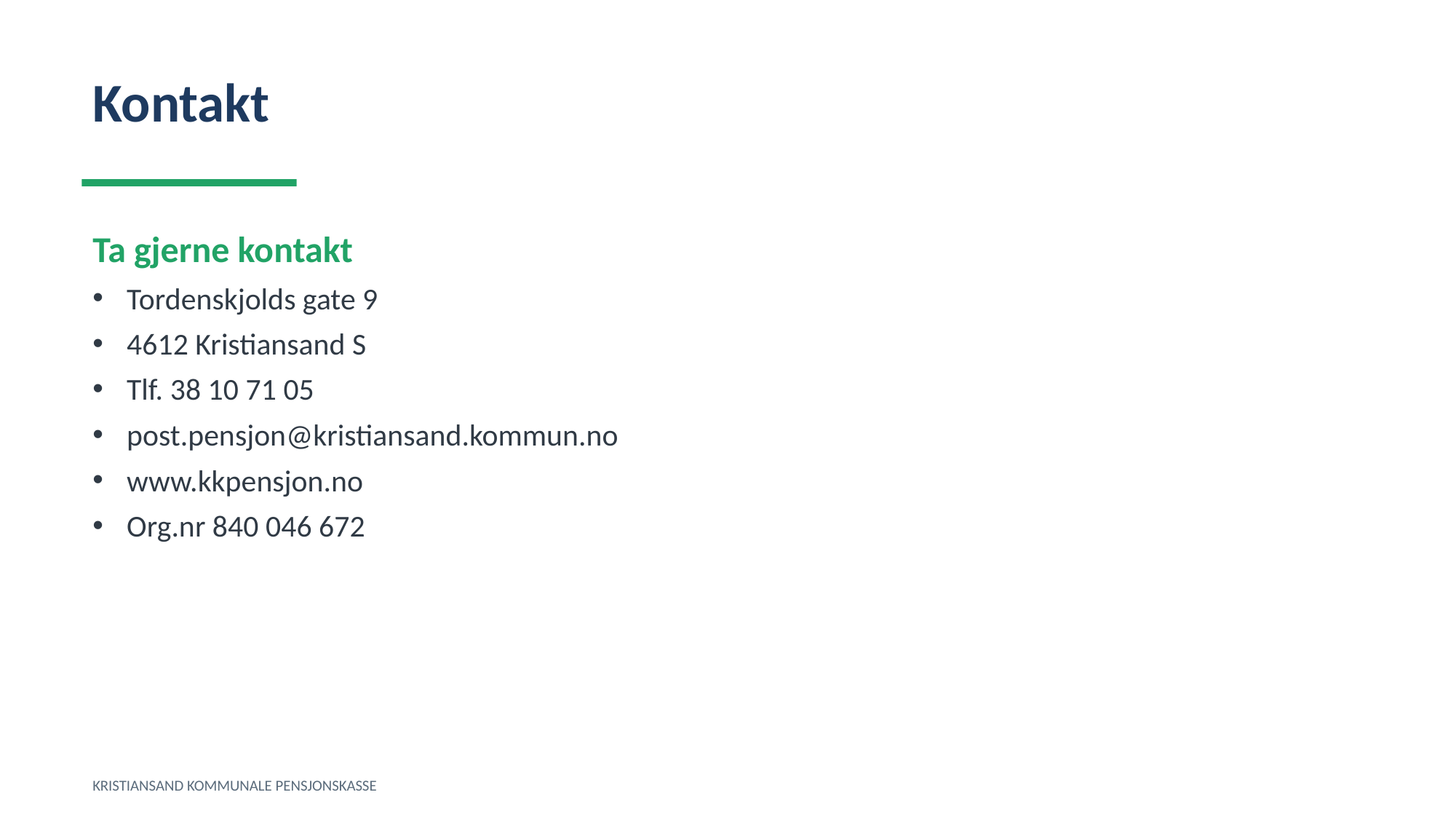

Kontakt

Ta gjerne kontakt
Tordenskjolds gate 9
4612 Kristiansand S
Tlf. 38 10 71 05
post.pensjon@kristiansand.kommun.no
www.kkpensjon.no
Org.nr 840 046 672
KRISTIANSAND KOMMUNALE PENSJONSKASSE